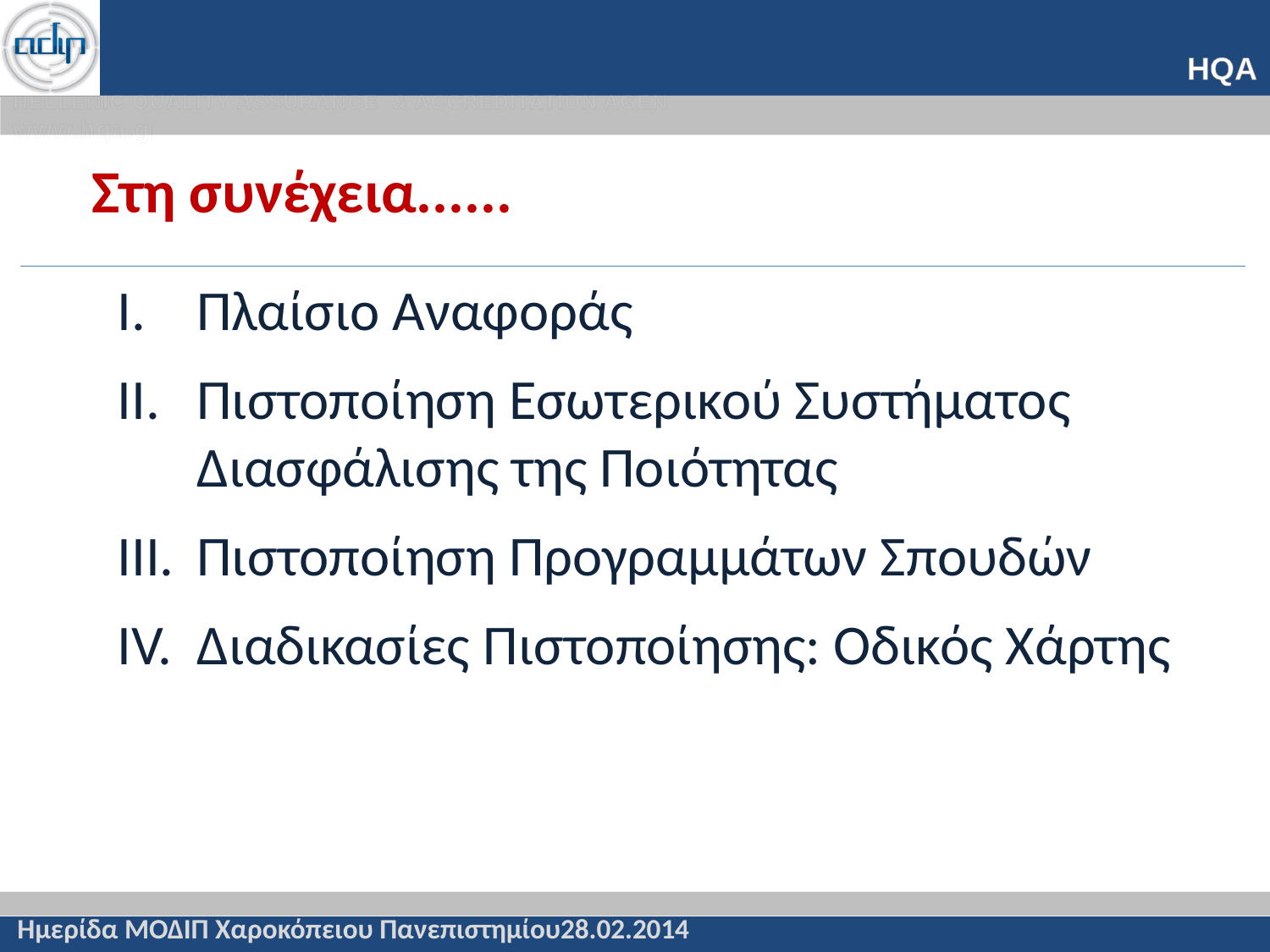

# Στη συνέχεια......
Πλαίσιο Αναφοράς
Πιστοποίηση Εσωτερικού Συστήματος Διασφάλισης της Ποιότητας
Πιστοποίηση Προγραμμάτων Σπουδών
Διαδικασίες Πιστοποίησης: Οδικός Χάρτης
Ημερίδα ΜΟΔΙΠ Χαροκόπειου Πανεπιστημίου28.02.2014